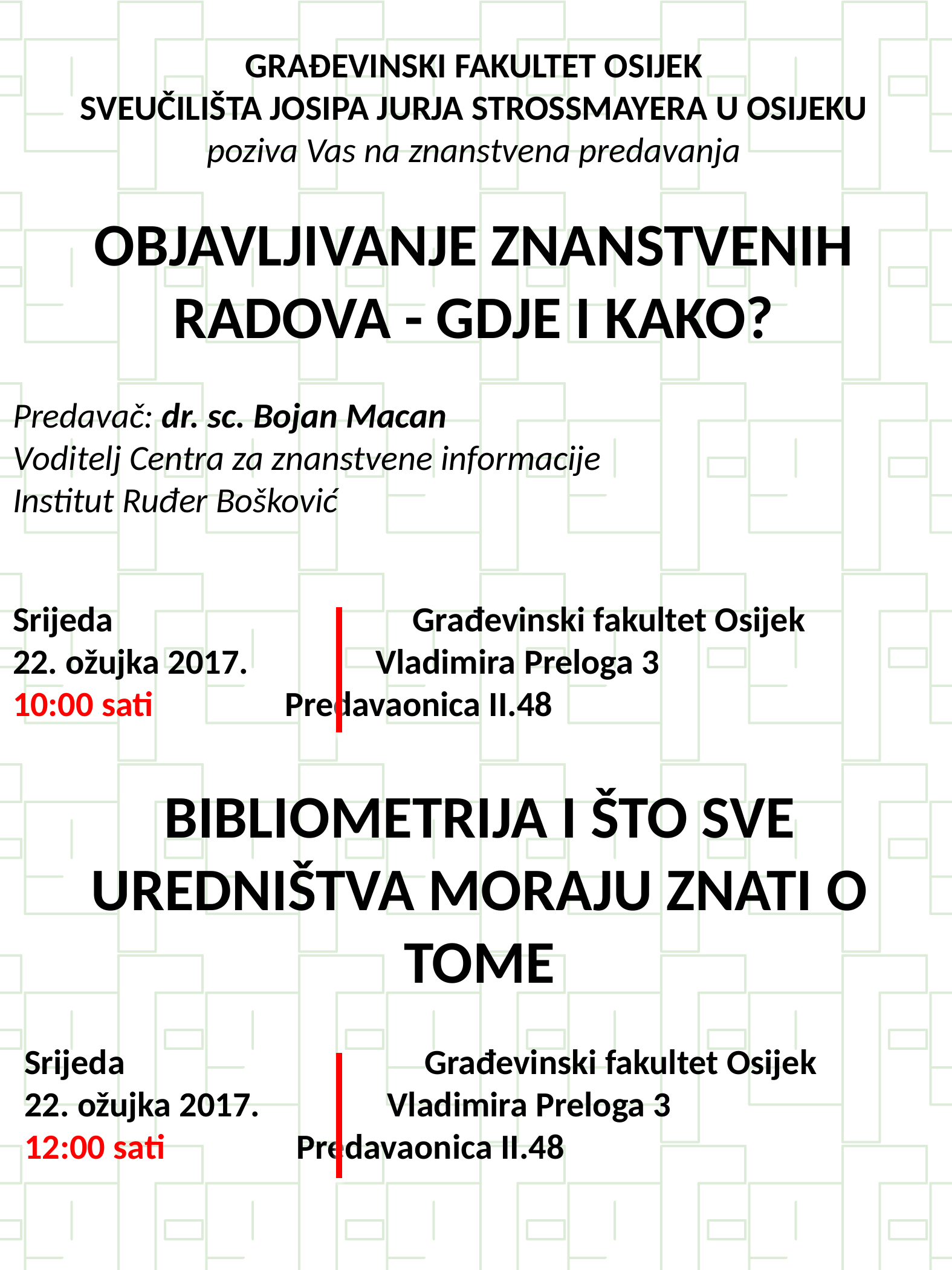

# GRAĐEVINSKI FAKULTET OSIJEK SVEUČILIŠTA JOSIPA JURJA STROSSMAYERA U OSIJEKU poziva Vas na znanstvena predavanja OBJAVLJIVANJE ZNANSTVENIH RADOVA - GDJE I KAKO?

Predavač: dr. sc. Bojan Macan
Voditelj Centra za znanstvene informacije
Institut Ruđer Bošković
Srijeda	  	                Građevinski fakultet Osijek
22. ožujka 2017.		Vladimira Preloga 3
10:00 sati		Predavaonica II.48
BIBLIOMETRIJA I ŠTO SVE UREDNIŠTVA MORAJU ZNATI O TOME
Srijeda	  	                Građevinski fakultet Osijek
22. ožujka 2017.		Vladimira Preloga 3
12:00 sati		Predavaonica II.48